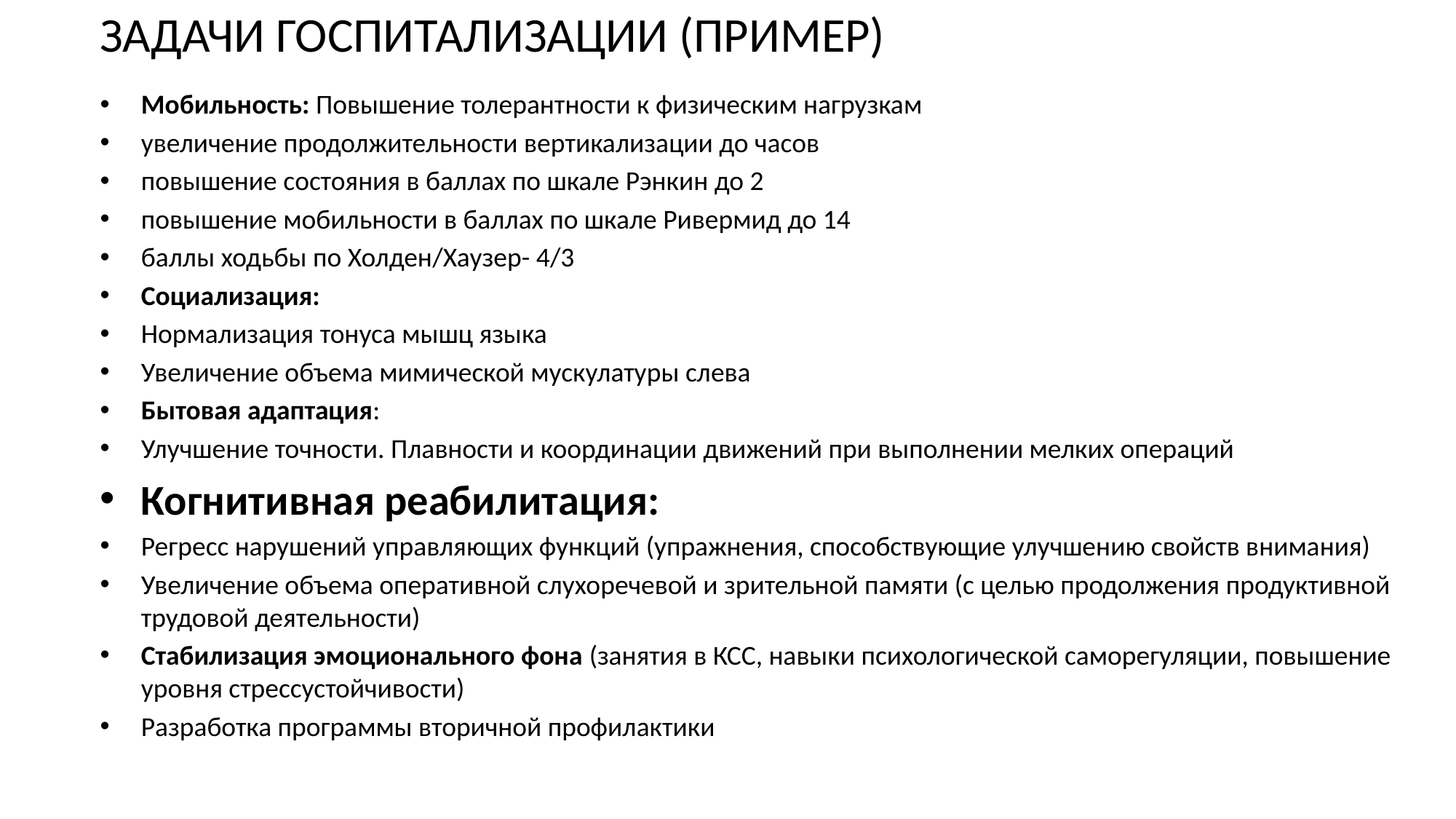

# ЗАДАЧИ ГОСПИТАЛИЗАЦИИ (ПРИМЕР)
Мобильность: Повышение толерантности к физическим нагрузкам
увеличение продолжительности вертикализации до часов
повышение состояния в баллах по шкале Рэнкин до 2
повышение мобильности в баллах по шкале Ривермид до 14
баллы ходьбы по Холден/Хаузер- 4/3
Социализация:
Нормализация тонуса мышц языка
Увеличение объема мимической мускулатуры слева
Бытовая адаптация:
Улучшение точности. Плавности и координации движений при выполнении мелких операций
Когнитивная реабилитация:
Регресс нарушений управляющих функций (упражнения, способствующие улучшению свойств внимания)
Увеличение объема оперативной слухоречевой и зрительной памяти (с целью продолжения продуктивной трудовой деятельности)
Стабилизация эмоционального фона (занятия в КСС, навыки психологической саморегуляции, повышение уровня стрессустойчивости)
Разработка программы вторичной профилактики